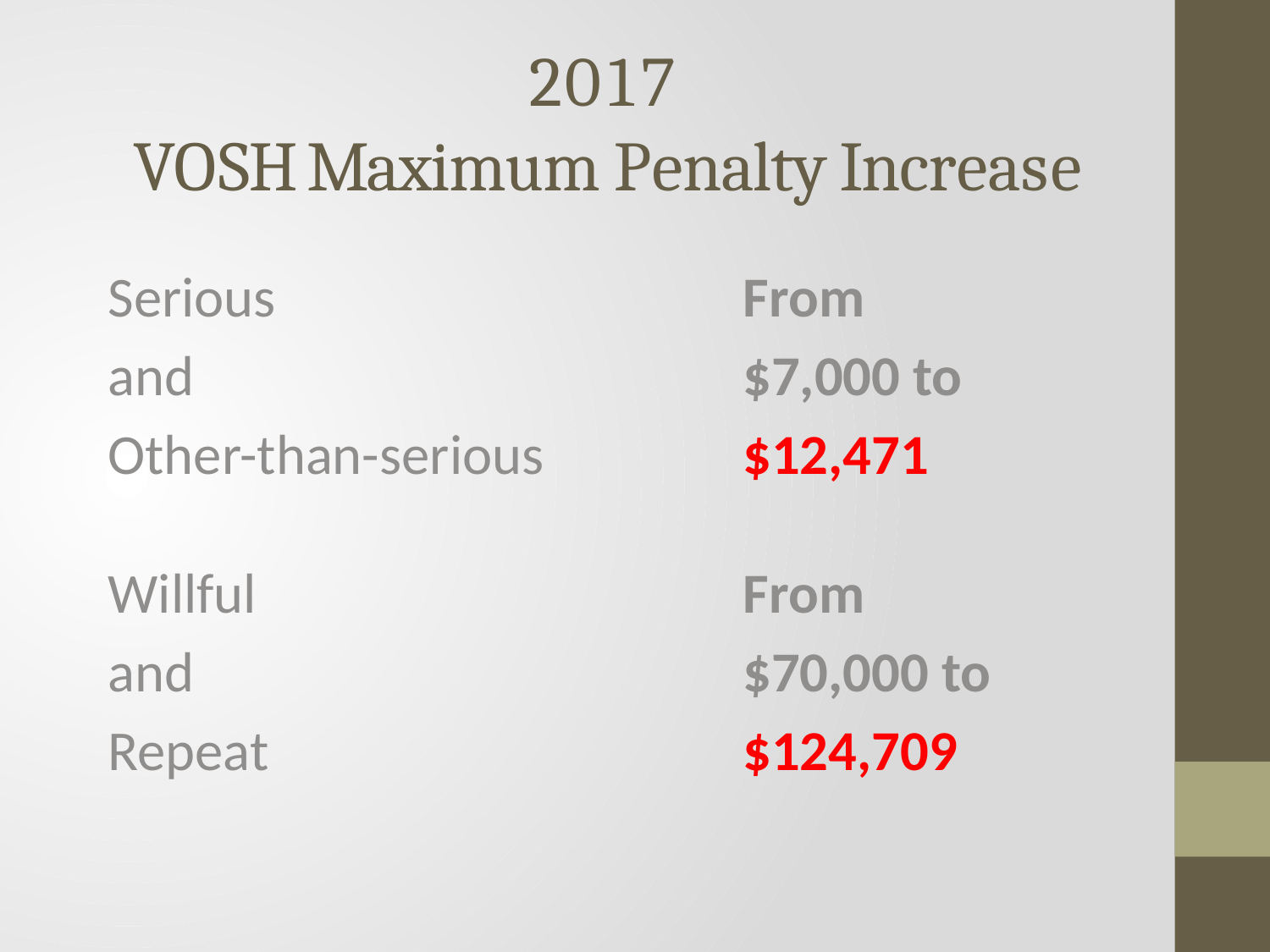

# 2017 VOSH Maximum Penalty Increase
Serious				From
and					$7,000 to
Other-than-serious		$12,471

Willful				From
and 					$70,000 to
Repeat				$124,709